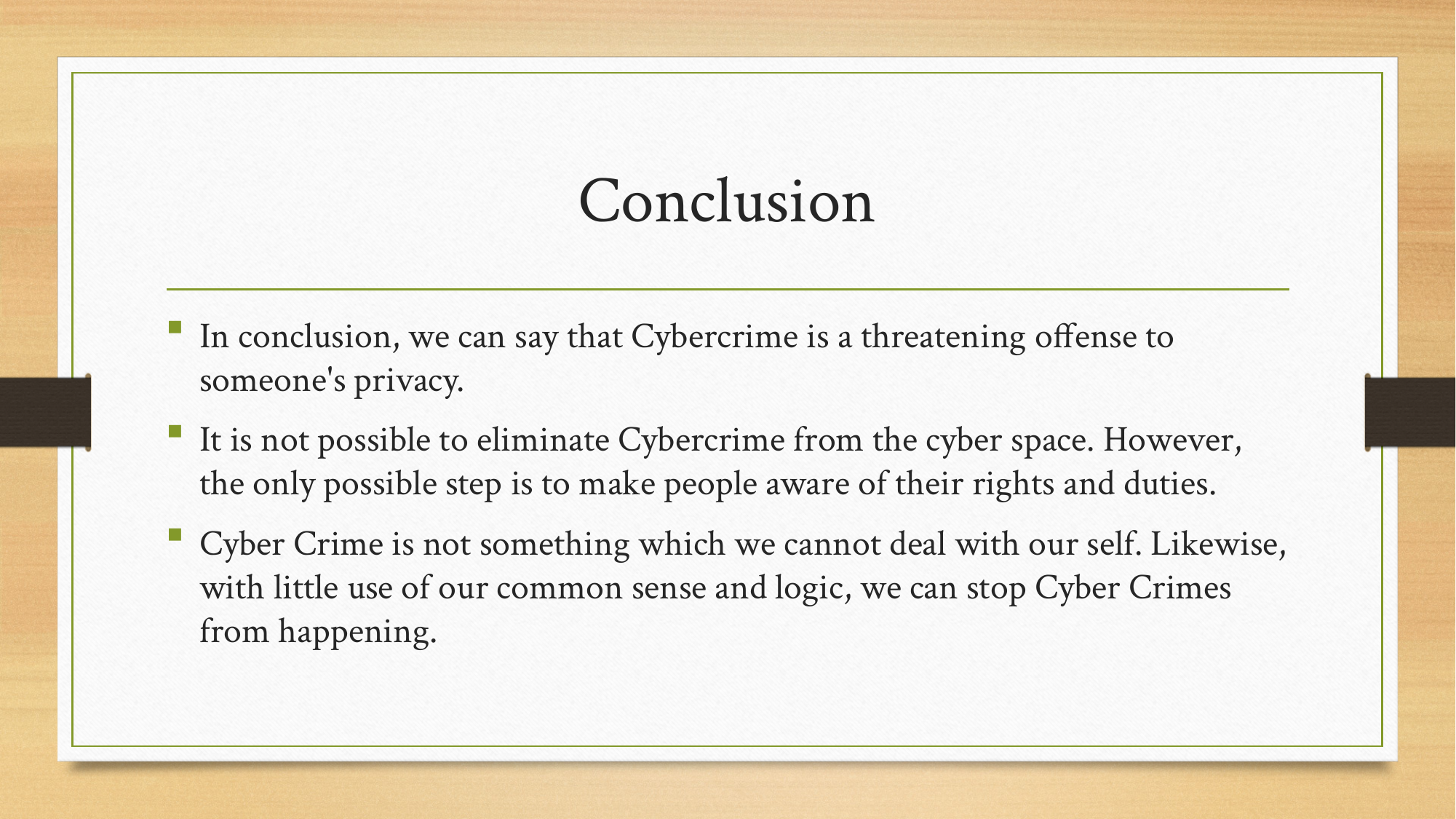

# Conclusion
In conclusion, we can say that Cybercrime is a threatening offense to someone's privacy.
It is not possible to eliminate Cybercrime from the cyber space. However, the only possible step is to make people aware of their rights and duties.
Cyber Crime is not something which we cannot deal with our self. Likewise, with little use of our common sense and logic, we can stop Cyber Crimes from happening.